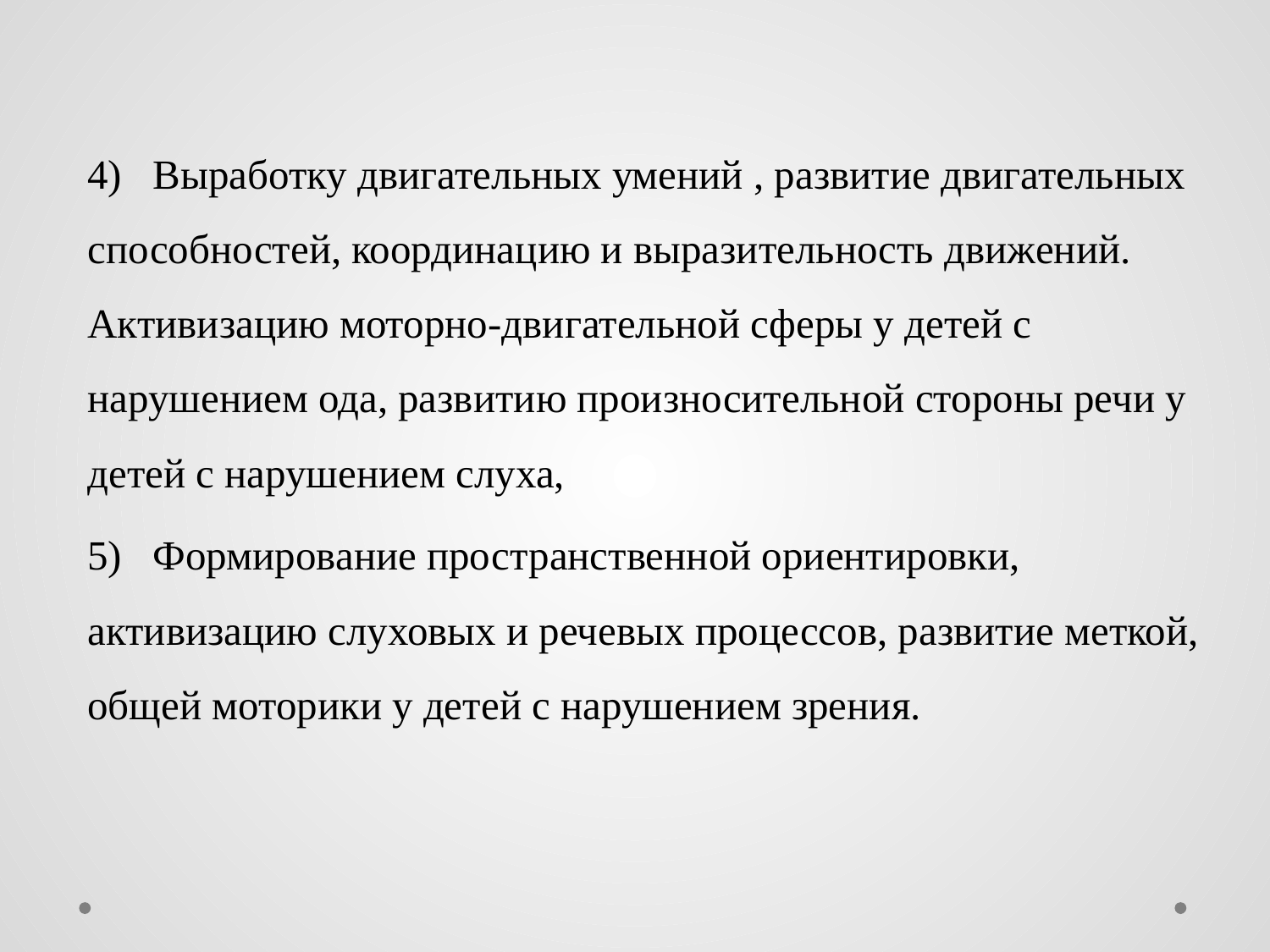

4)   Выработку двигательных умений , развитие двигательных способностей, координацию и выразительность движений. Активизацию моторно-двигательной сферы у детей с нарушением ода, развитию произносительной стороны речи у детей с нарушением слуха,
5)   Формирование пространственной ориентировки, активизацию слуховых и речевых процессов, развитие меткой, общей моторики у детей с нарушением зрения.